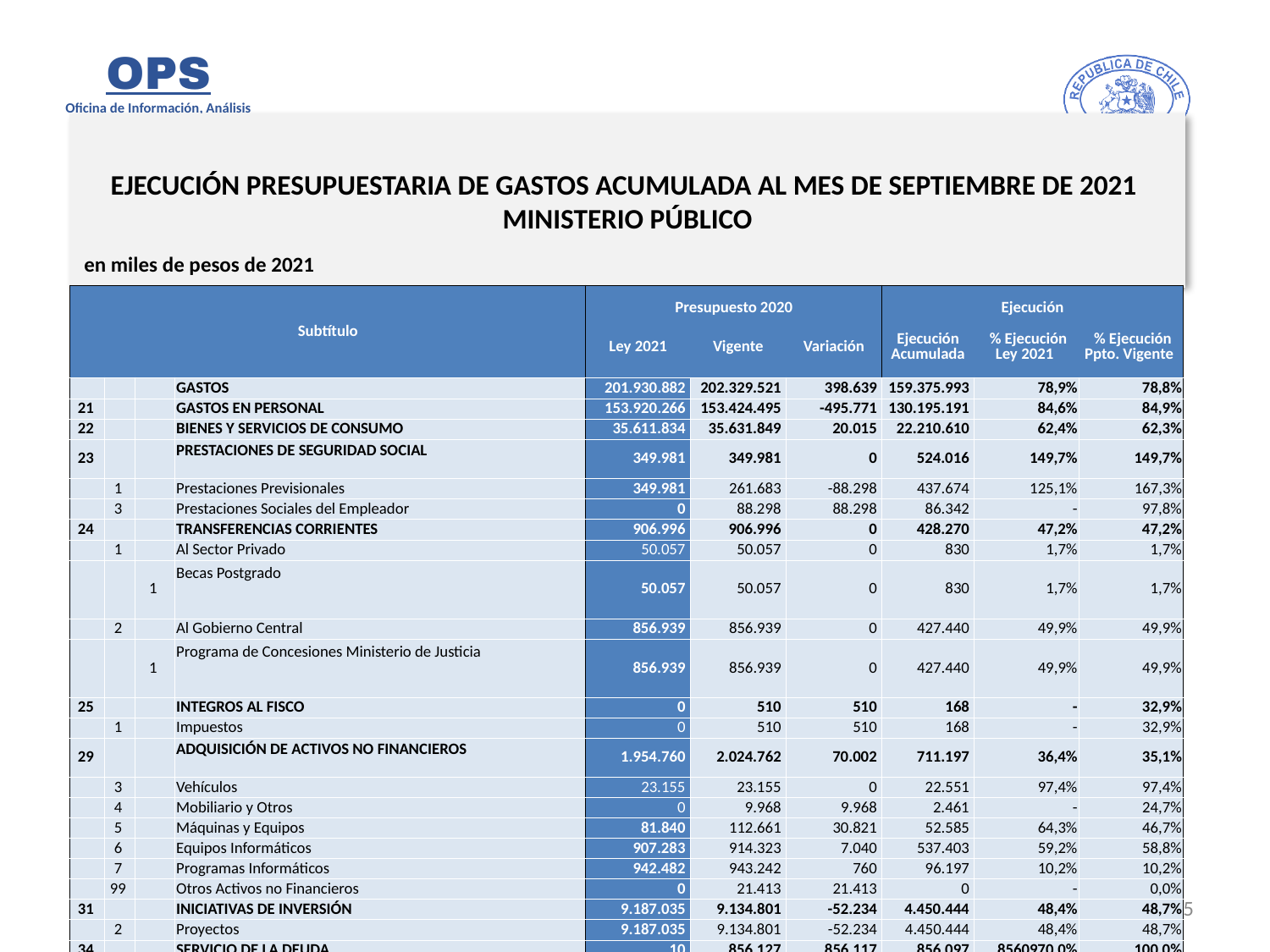

# EJECUCIÓN PRESUPUESTARIA DE GASTOS ACUMULADA AL MES DE SEPTIEMBRE DE 2021 MINISTERIO PÚBLICO
en miles de pesos de 2021
| Subtítulo |  |  |  | Presupuesto 2020 |  |  | Ejecución |  |  |
| --- | --- | --- | --- | --- | --- | --- | --- | --- | --- |
|  |  |  |  | Ley 2021 | Vigente | Variación | Ejecución Acumulada | % Ejecución Ley 2021 | % Ejecución Ppto. Vigente |
|  |  |  | GASTOS | 201.930.882 | 202.329.521 | 398.639 | 159.375.993 | 78,9% | 78,8% |
| 21 |  |  | GASTOS EN PERSONAL | 153.920.266 | 153.424.495 | -495.771 | 130.195.191 | 84,6% | 84,9% |
| 22 |  |  | BIENES Y SERVICIOS DE CONSUMO | 35.611.834 | 35.631.849 | 20.015 | 22.210.610 | 62,4% | 62,3% |
| 23 |  |  | PRESTACIONES DE SEGURIDAD SOCIAL | 349.981 | 349.981 | 0 | 524.016 | 149,7% | 149,7% |
|  | 1 |  | Prestaciones Previsionales | 349.981 | 261.683 | -88.298 | 437.674 | 125,1% | 167,3% |
|  | 3 |  | Prestaciones Sociales del Empleador | 0 | 88.298 | 88.298 | 86.342 | - | 97,8% |
| 24 |  |  | TRANSFERENCIAS CORRIENTES | 906.996 | 906.996 | 0 | 428.270 | 47,2% | 47,2% |
|  | 1 |  | Al Sector Privado | 50.057 | 50.057 | 0 | 830 | 1,7% | 1,7% |
|  |  | 1 | Becas Postgrado | 50.057 | 50.057 | 0 | 830 | 1,7% | 1,7% |
|  | 2 |  | Al Gobierno Central | 856.939 | 856.939 | 0 | 427.440 | 49,9% | 49,9% |
|  |  | 1 | Programa de Concesiones Ministerio de Justicia | 856.939 | 856.939 | 0 | 427.440 | 49,9% | 49,9% |
| 25 |  |  | INTEGROS AL FISCO | 0 | 510 | 510 | 168 | - | 32,9% |
|  | 1 |  | Impuestos | 0 | 510 | 510 | 168 | - | 32,9% |
| 29 |  |  | ADQUISICIÓN DE ACTIVOS NO FINANCIEROS | 1.954.760 | 2.024.762 | 70.002 | 711.197 | 36,4% | 35,1% |
|  | 3 |  | Vehículos | 23.155 | 23.155 | 0 | 22.551 | 97,4% | 97,4% |
|  | 4 |  | Mobiliario y Otros | 0 | 9.968 | 9.968 | 2.461 | - | 24,7% |
|  | 5 |  | Máquinas y Equipos | 81.840 | 112.661 | 30.821 | 52.585 | 64,3% | 46,7% |
|  | 6 |  | Equipos Informáticos | 907.283 | 914.323 | 7.040 | 537.403 | 59,2% | 58,8% |
|  | 7 |  | Programas Informáticos | 942.482 | 943.242 | 760 | 96.197 | 10,2% | 10,2% |
|  | 99 |  | Otros Activos no Financieros | 0 | 21.413 | 21.413 | 0 | - | 0,0% |
| 31 |  |  | INICIATIVAS DE INVERSIÓN | 9.187.035 | 9.134.801 | -52.234 | 4.450.444 | 48,4% | 48,7% |
|  | 2 |  | Proyectos | 9.187.035 | 9.134.801 | -52.234 | 4.450.444 | 48,4% | 48,7% |
| 34 |  |  | SERVICIO DE LA DEUDA | 10 | 856.127 | 856.117 | 856.097 | 8560970,0% | 100,0% |
|  | 7 |  | Deuda Flotante | 10 | 856.127 | 856.117 | 856.097 | 8560970,0% | 100,0% |
5